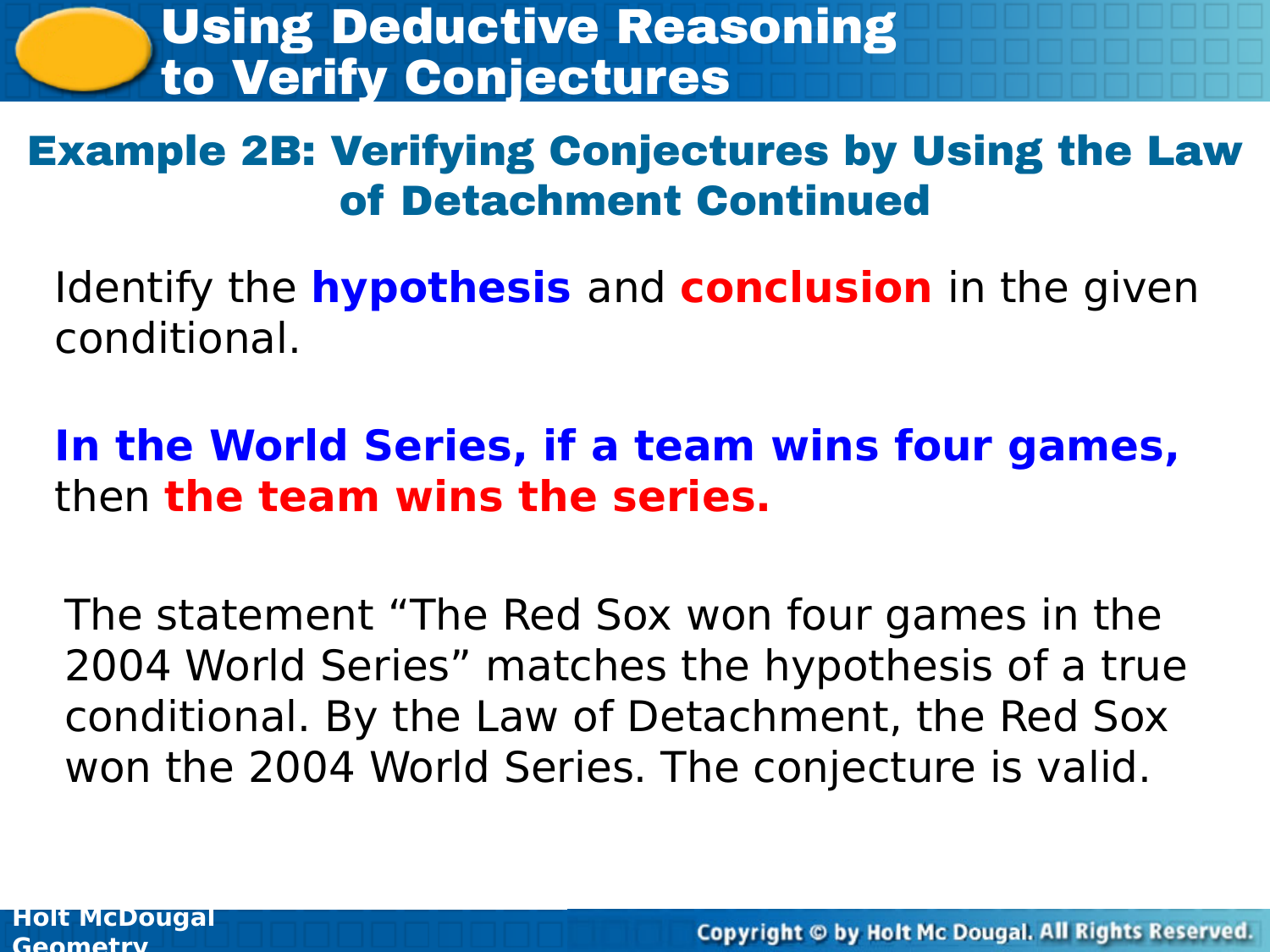

Example 2B: Verifying Conjectures by Using the Law of Detachment Continued
Identify the hypothesis and conclusion in the given conditional.
In the World Series, if a team wins four games, then the team wins the series.
The statement “The Red Sox won four games in the 2004 World Series” matches the hypothesis of a true conditional. By the Law of Detachment, the Red Sox won the 2004 World Series. The conjecture is valid.